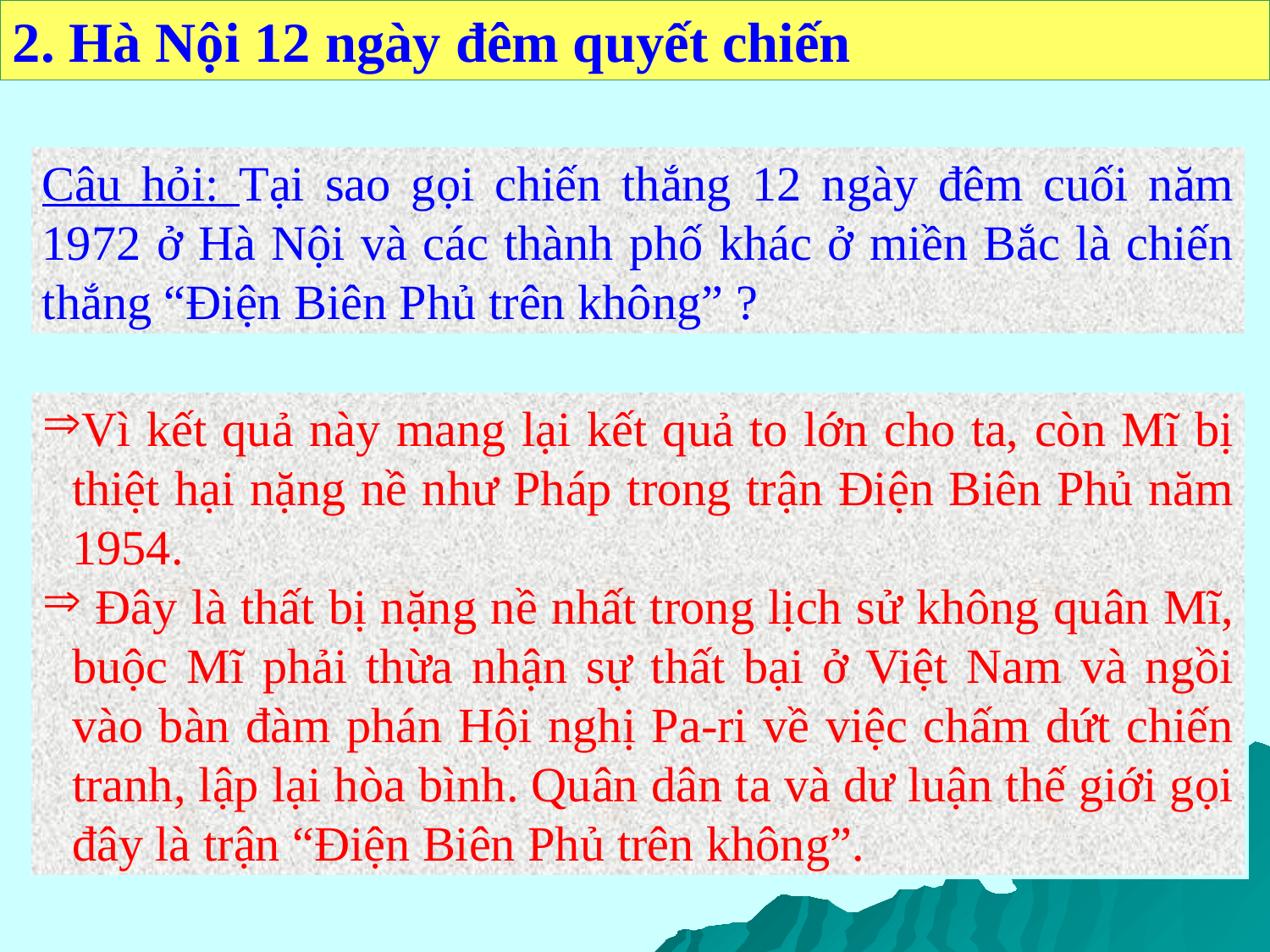

2. Hà Nội 12 ngày đêm quyết chiến
Câu hỏi: Tại sao gọi chiến thắng 12 ngày đêm cuối năm 1972 ở Hà Nội và các thành phố khác ở miền Bắc là chiến thắng “Điện Biên Phủ trên không” ?
Vì kết quả này mang lại kết quả to lớn cho ta, còn Mĩ bị thiệt hại nặng nề như Pháp trong trận Điện Biên Phủ năm 1954.
 Đây là thất bị nặng nề nhất trong lịch sử không quân Mĩ, buộc Mĩ phải thừa nhận sự thất bại ở Việt Nam và ngồi vào bàn đàm phán Hội nghị Pa-ri về việc chấm dứt chiến tranh, lập lại hòa bình. Quân dân ta và dư luận thế giới gọi đây là trận “Điện Biên Phủ trên không”.